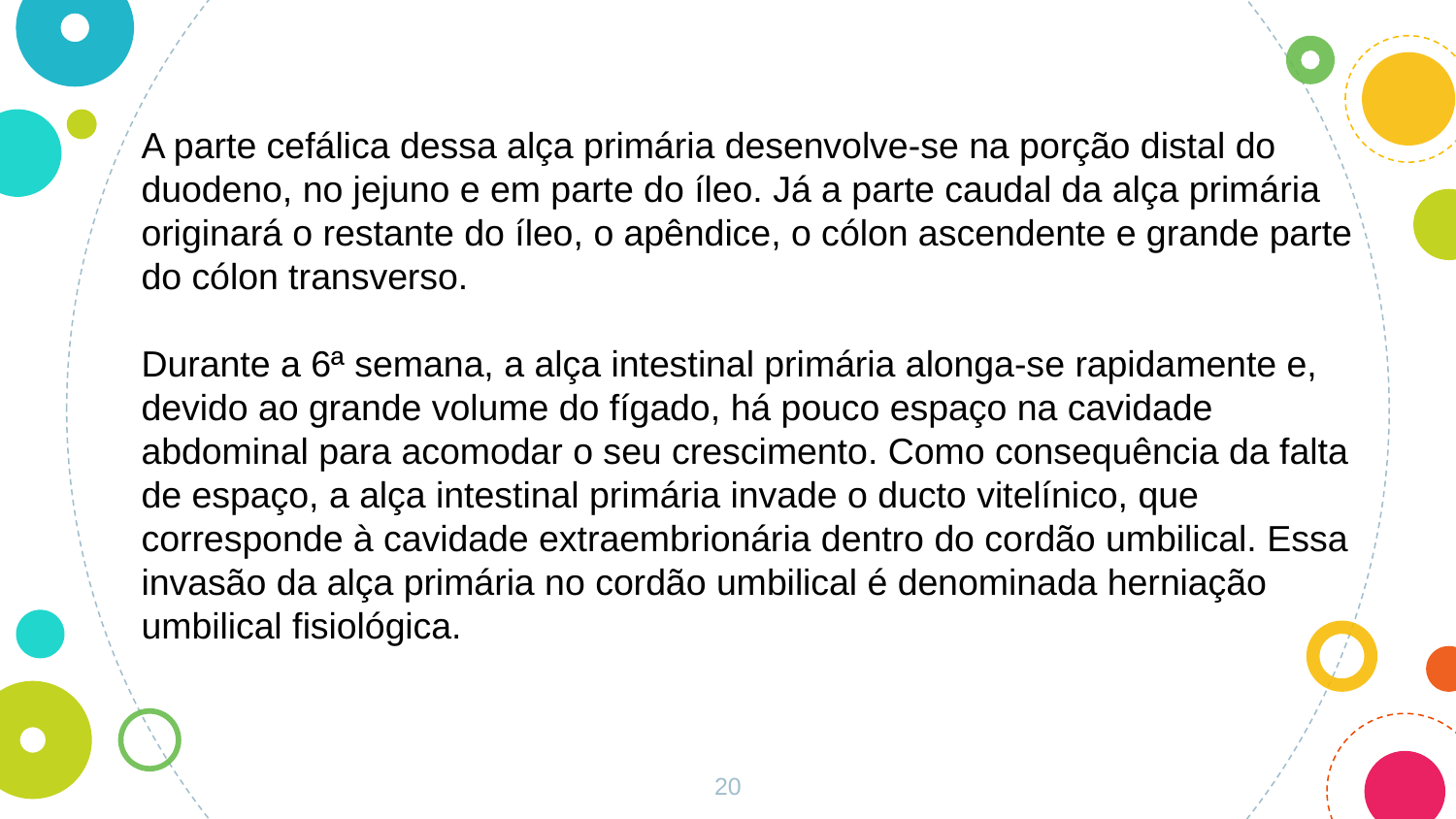

A parte cefálica dessa alça primária desenvolve-se na porção distal do duodeno, no jejuno e em parte do íleo. Já a parte caudal da alça primária originará o restante do íleo, o apêndice, o cólon ascendente e grande parte do cólon transverso.

Durante a 6ª semana, a alça intestinal primária alonga-se rapidamente e, devido ao grande volume do fígado, há pouco espaço na cavidade abdominal para acomodar o seu crescimento. Como consequência da falta de espaço, a alça intestinal primária invade o ducto vitelínico, que corresponde à cavidade extraembrionária dentro do cordão umbilical. Essa invasão da alça primária no cordão umbilical é denominada herniação umbilical fisiológica.

20